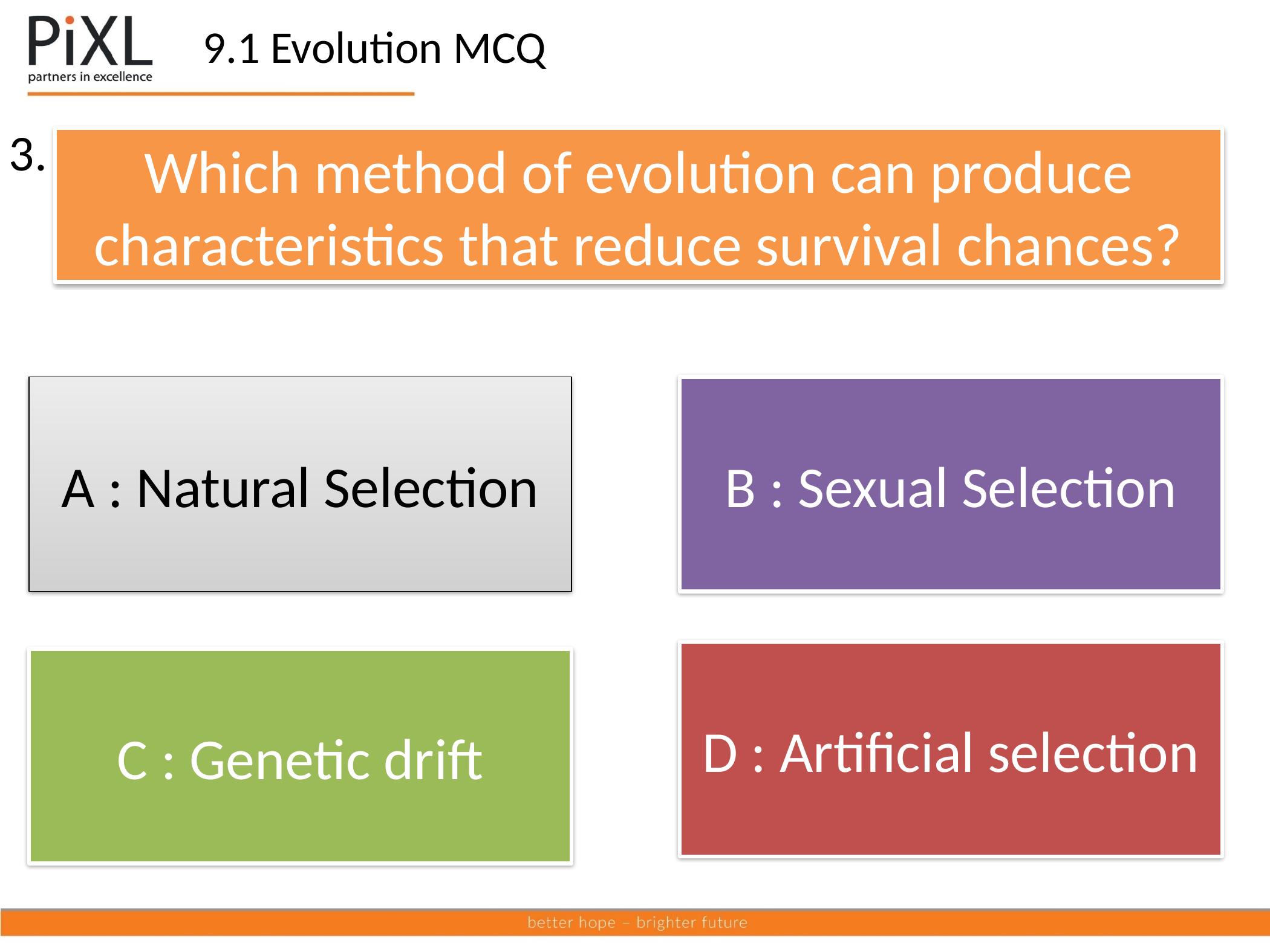

9.1 Evolution MCQ
3.
Which method of evolution can produce characteristics that reduce survival chances?
A : Natural Selection
B : Sexual Selection
D : Artificial selection
C : Genetic drift